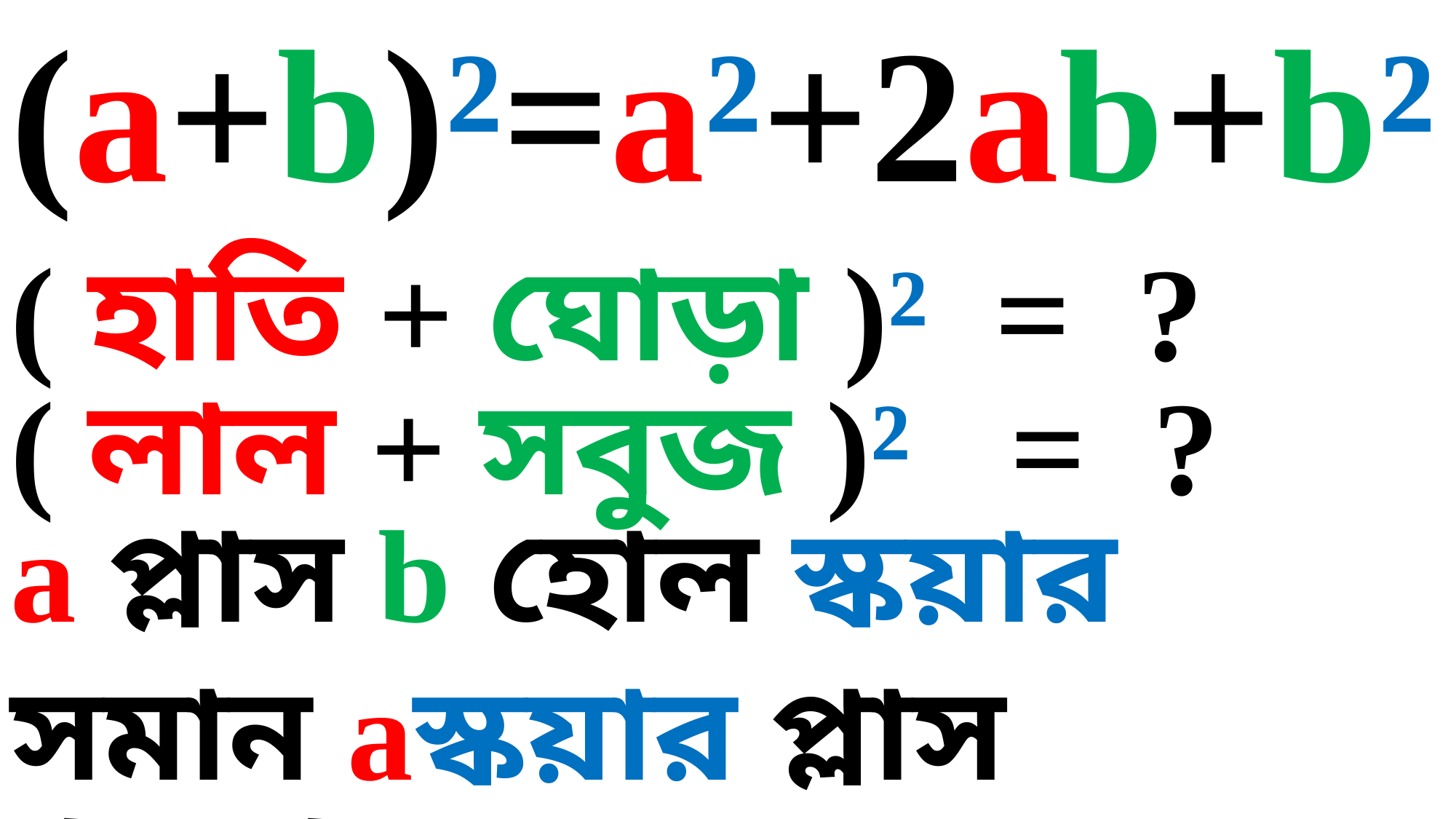

(a+b)²=a²+2ab+b²
( হাতি + ঘোড়া )²  =  ?
( লাল + সবুজ )²   =  ?
a প্লাস b হোল স্কয়ার সমান aস্কয়ার প্লাস টোয়াইছ ab প্লাস bস্কয়ার